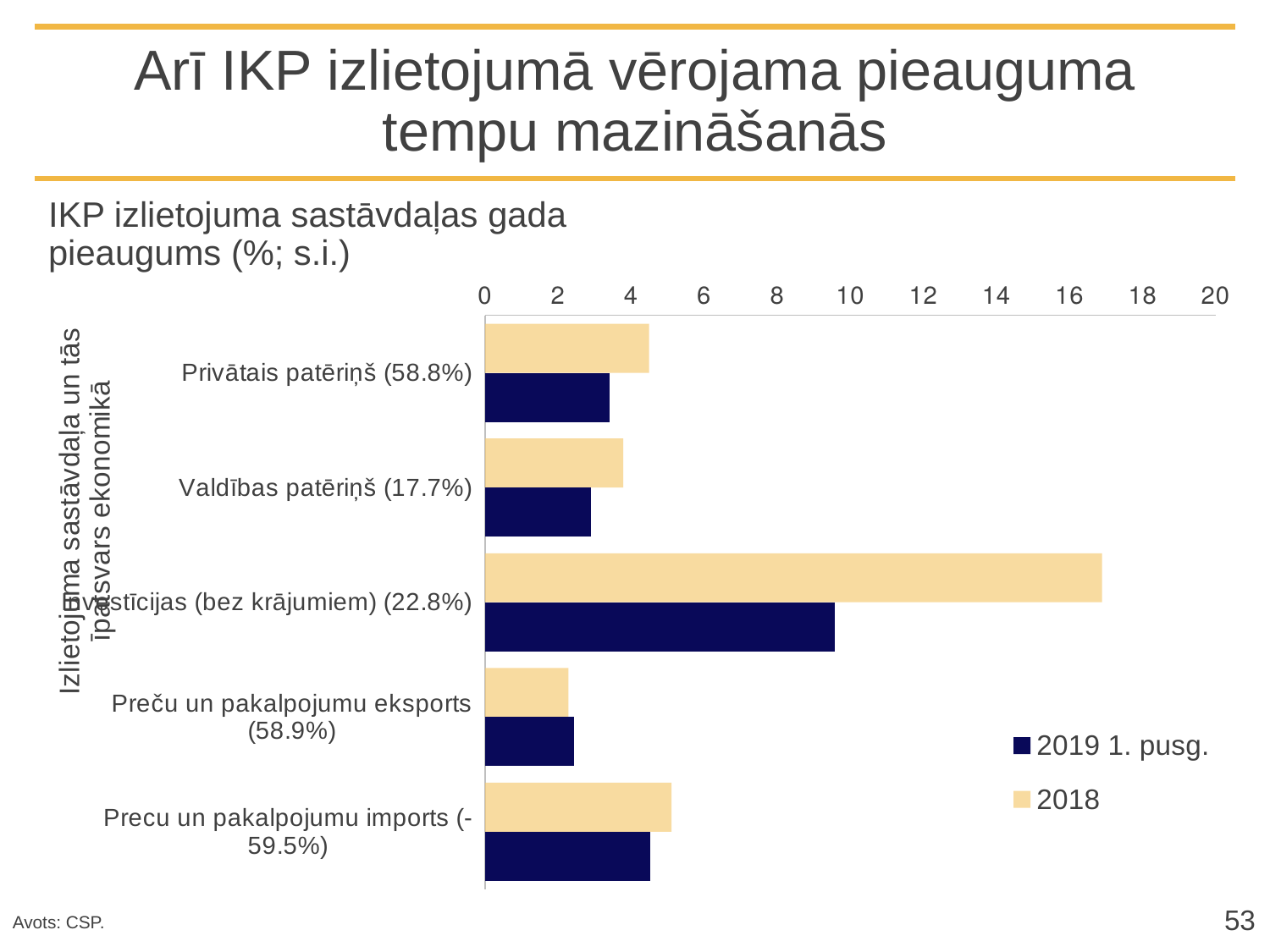

# Arī IKP izlietojumā vērojama pieauguma tempu mazināšanās
IKP izlietojuma sastāvdaļas gada pieaugums (%; s.i.)

### Chart

| Category | 2018 | 2019 1. pusg. |
|---|---|---|
| Privātais patēriņš (58.8%) | 4.493919584146937 | 3.40490289781701 |
| Valdības patēriņš (17.7%) | 3.783602851342181 | 2.888973215602576 |
| Investīcijas (bez krājumiem) (22.8%) | 16.88747671998989 | 9.57690271642943 |
| Preču un pakalpojumu eksports (58.9%) | 2.280307434861001 | 2.446807861679773 |
| Precu un pakalpojumu imports (-59.5%) | 5.105034224410176 | 4.526001046231727 |
Avots: CSP.
53